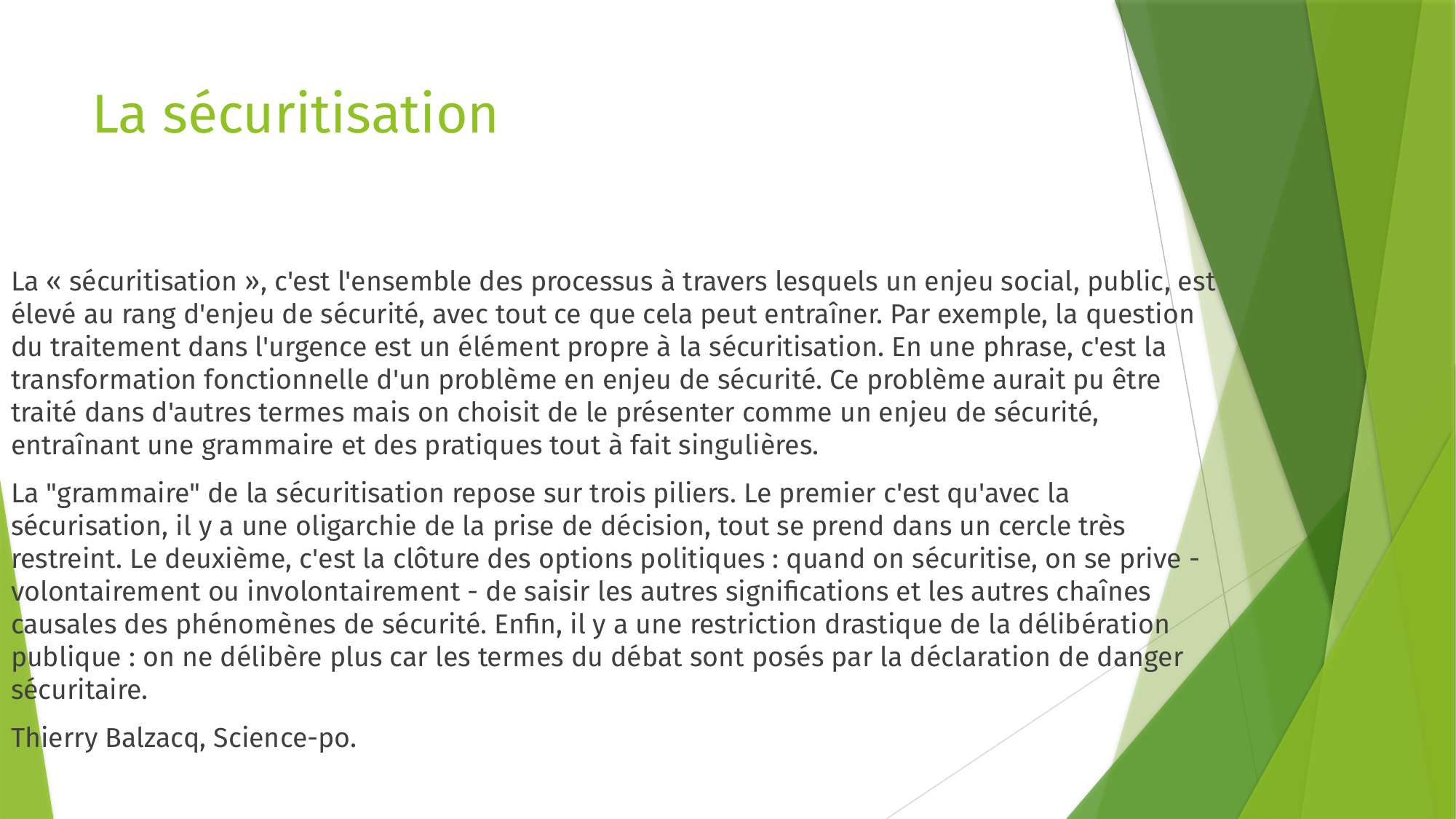

# La sécuritisation
La « sécuritisation », c'est l'ensemble des processus à travers lesquels un enjeu social, public, est élevé au rang d'enjeu de sécurité, avec tout ce que cela peut entraîner. Par exemple, la question du traitement dans l'urgence est un élément propre à la sécuritisation. En une phrase, c'est la transformation fonctionnelle d'un problème en enjeu de sécurité. Ce problème aurait pu être traité dans d'autres termes mais on choisit de le présenter comme un enjeu de sécurité, entraînant une grammaire et des pratiques tout à fait singulières.
La "grammaire" de la sécuritisation repose sur trois piliers. Le premier c'est qu'avec la sécurisation, il y a une oligarchie de la prise de décision, tout se prend dans un cercle très restreint. Le deuxième, c'est la clôture des options politiques : quand on sécuritise, on se prive - volontairement ou involontairement - de saisir les autres significations et les autres chaînes causales des phénomènes de sécurité. Enfin, il y a une restriction drastique de la délibération publique : on ne délibère plus car les termes du débat sont posés par la déclaration de danger sécuritaire.
Thierry Balzacq, Science-po.